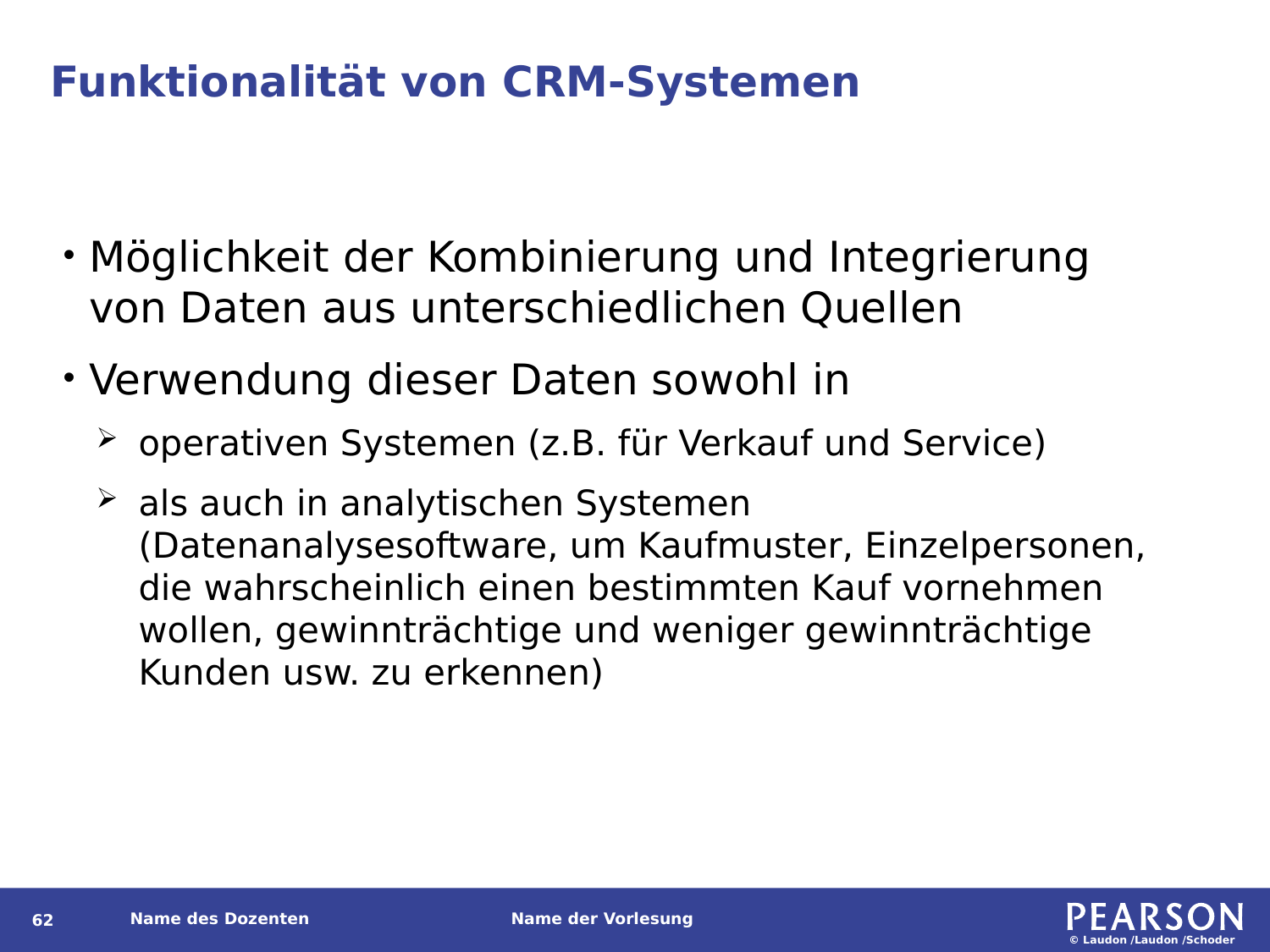

# Funktionalität von CRM-Systemen

Möglichkeit der Kombinierung und Integrierung von Daten aus unterschiedlichen Quellen
Verwendung dieser Daten sowohl in
operativen Systemen (z.B. für Verkauf und Service)
als auch in analytischen Systemen (Datenanalysesoftware, um Kaufmuster, Einzelpersonen, die wahrscheinlich einen bestimmten Kauf vornehmen wollen, gewinnträchtige und weniger gewinnträchtige Kunden usw. zu erkennen)
62